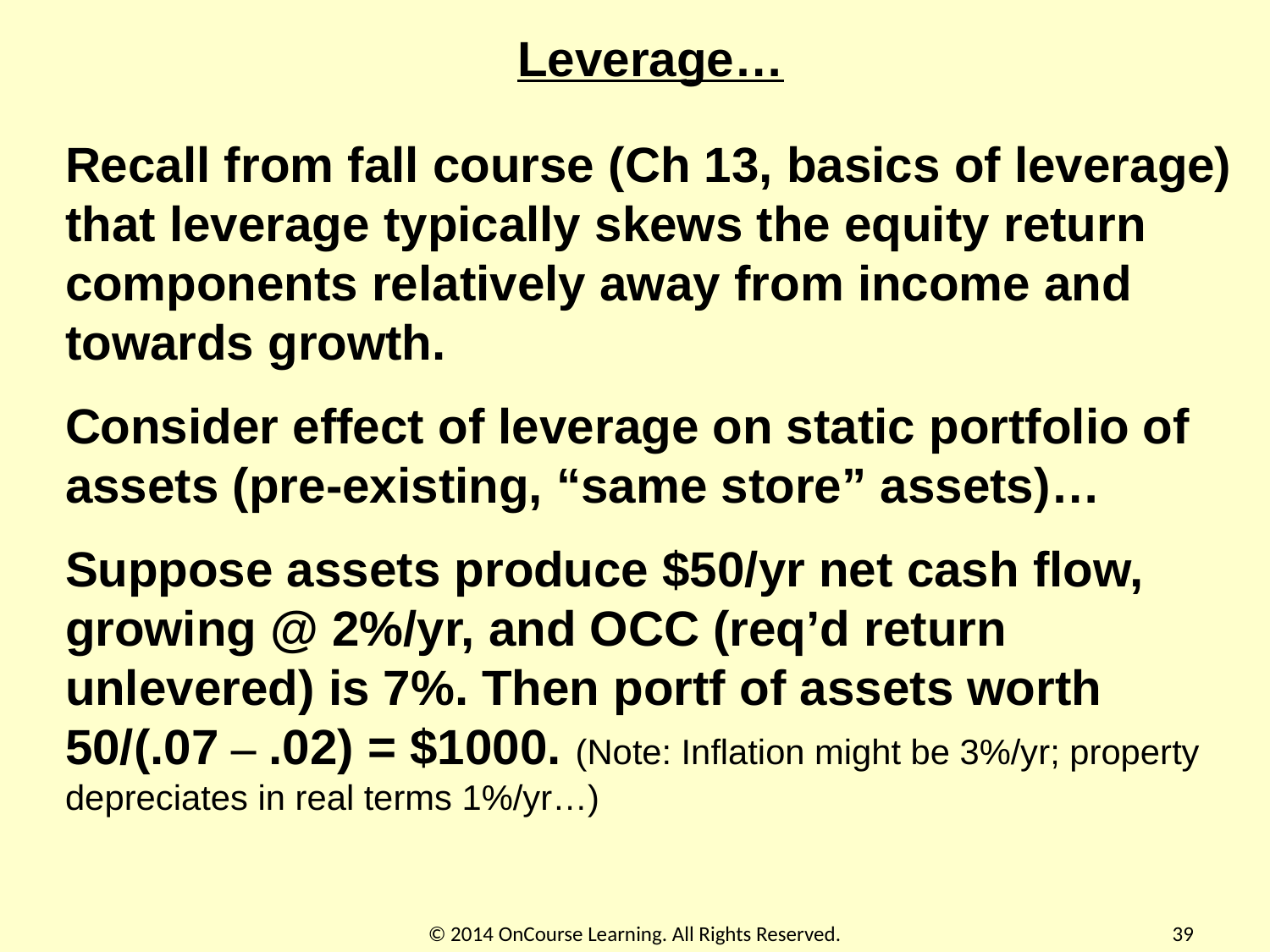

Leverage…
Recall from fall course (Ch 13, basics of leverage) that leverage typically skews the equity return components relatively away from income and towards growth.
Consider effect of leverage on static portfolio of assets (pre-existing, “same store” assets)…
Suppose assets produce $50/yr net cash flow, growing @ 2%/yr, and OCC (req’d return unlevered) is 7%. Then portf of assets worth 50/(.07 – .02) = $1000. (Note: Inflation might be 3%/yr; property depreciates in real terms 1%/yr…)
© 2014 OnCourse Learning. All Rights Reserved.
39